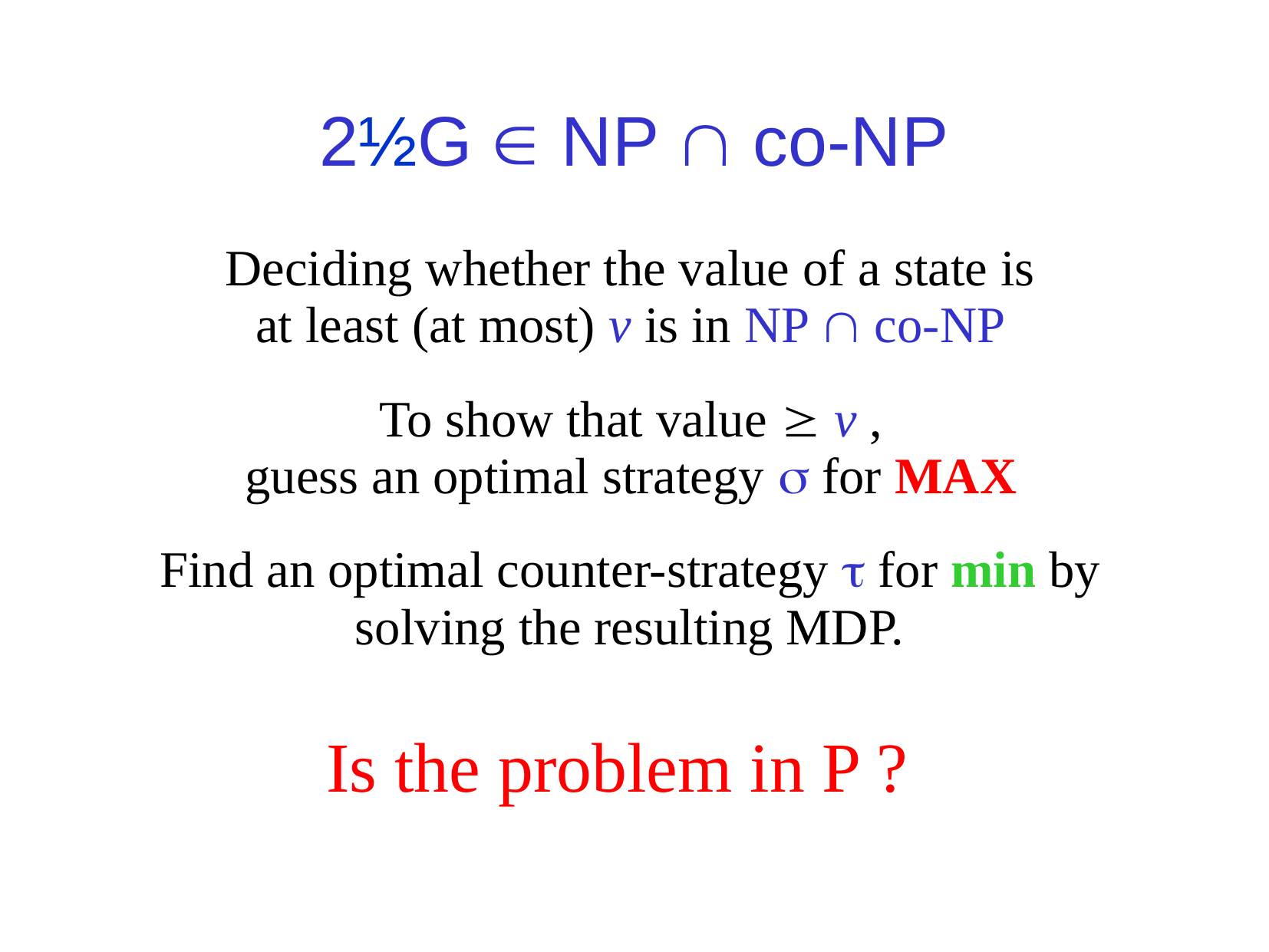

# 2½G ∈ NP ∩ co-NP
Deciding whether the value of a state is
at least (at most) v is in NP ∩ co-NP
To show that value ≥ v ,
guess an optimal strategy σ for MAX
Find an optimal counter-strategy τ for min by solving the resulting MDP.
Is the problem in P ?